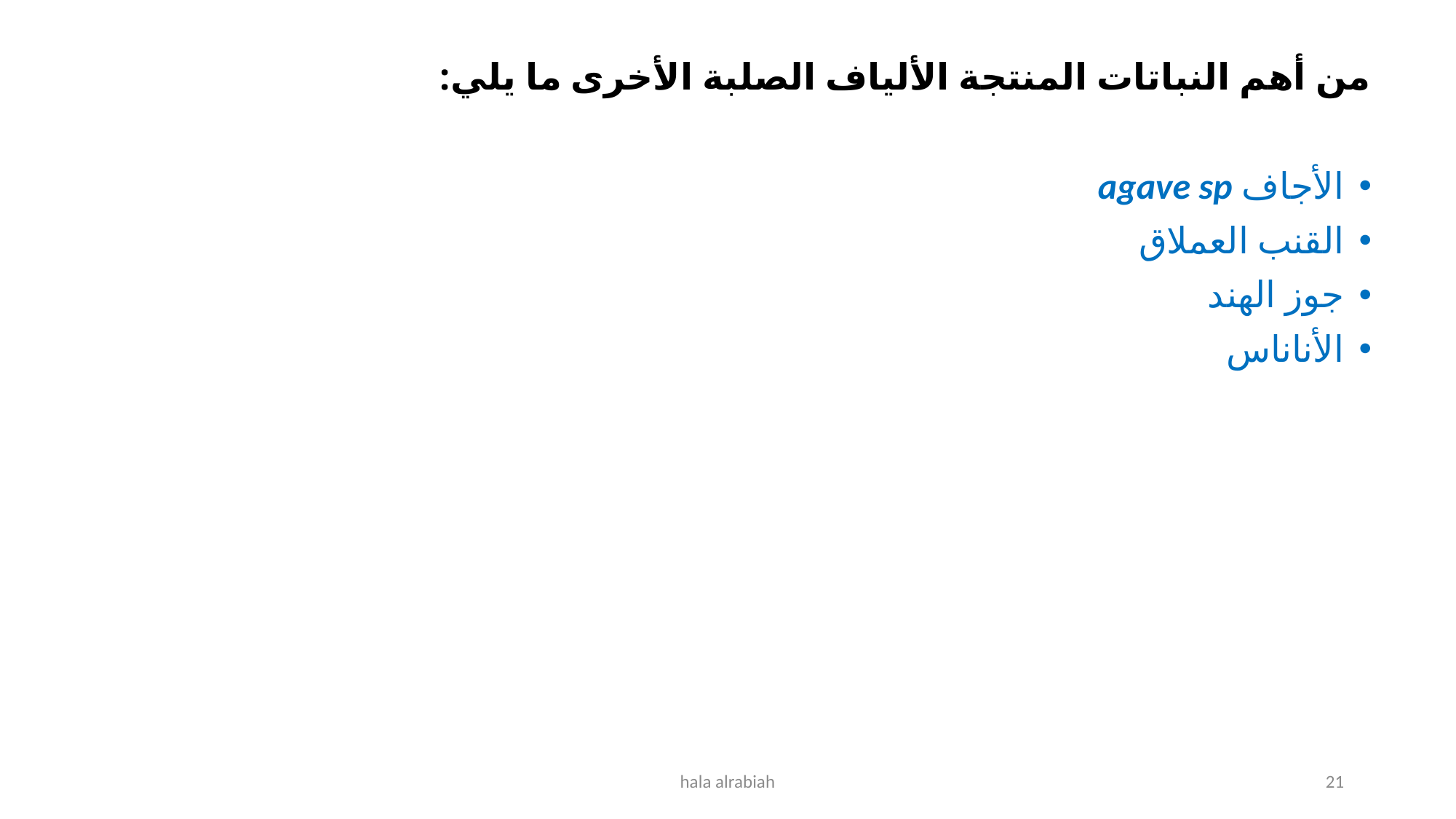

من أهم النباتات المنتجة الألياف الصلبة الأخرى ما يلي:

الأجاف agave sp
القنب العملاق
جوز الهند
الأناناس

hala alrabiah
21